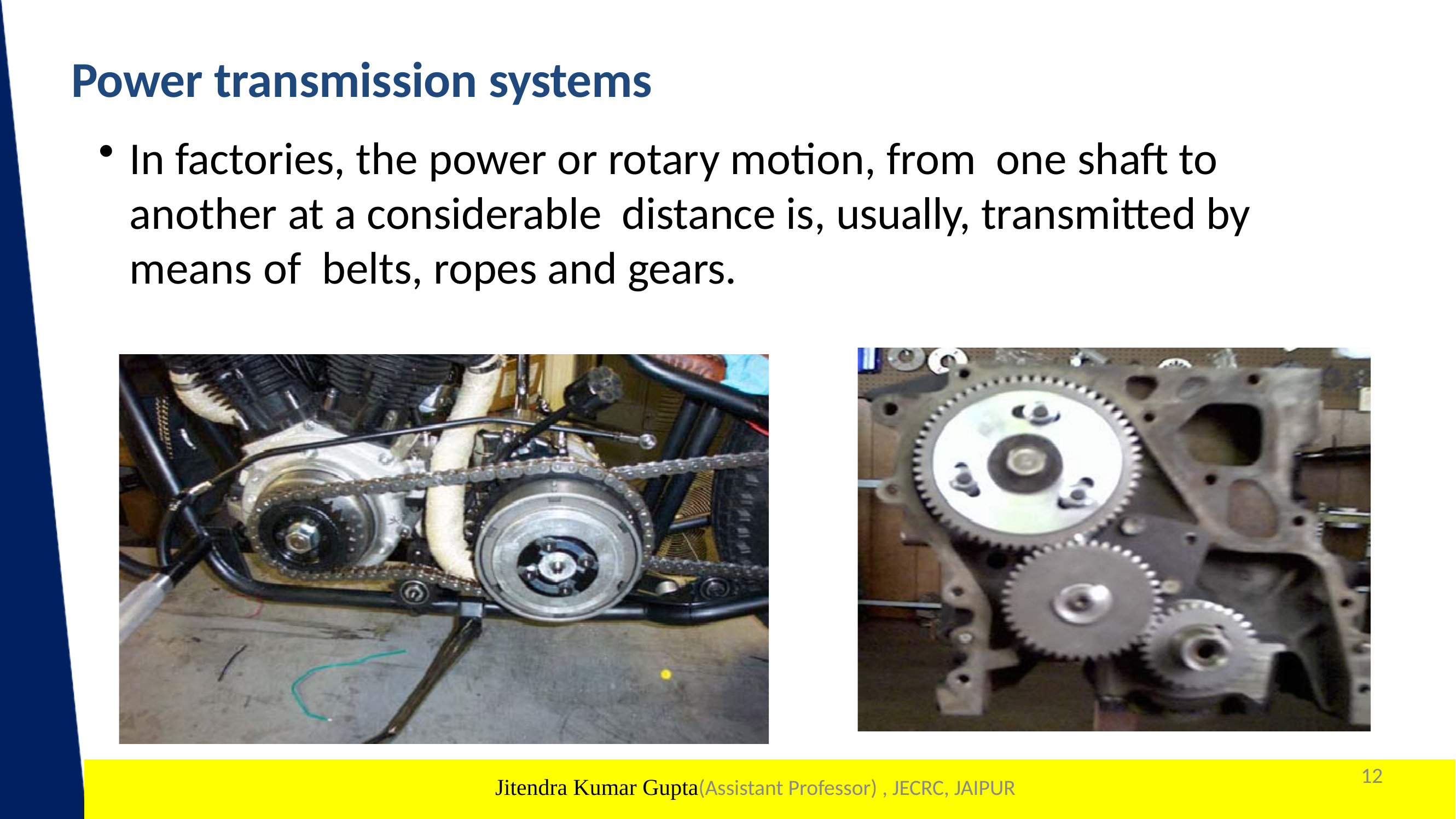

# Power transmission systems
In factories, the power or rotary motion, from  one shaft to another at a considerable  distance is, usually, transmitted by means of  belts, ropes and gears.

12
1
Jitendra Kumar Gupta(Assistant Professor) , JECRC, JAIPUR